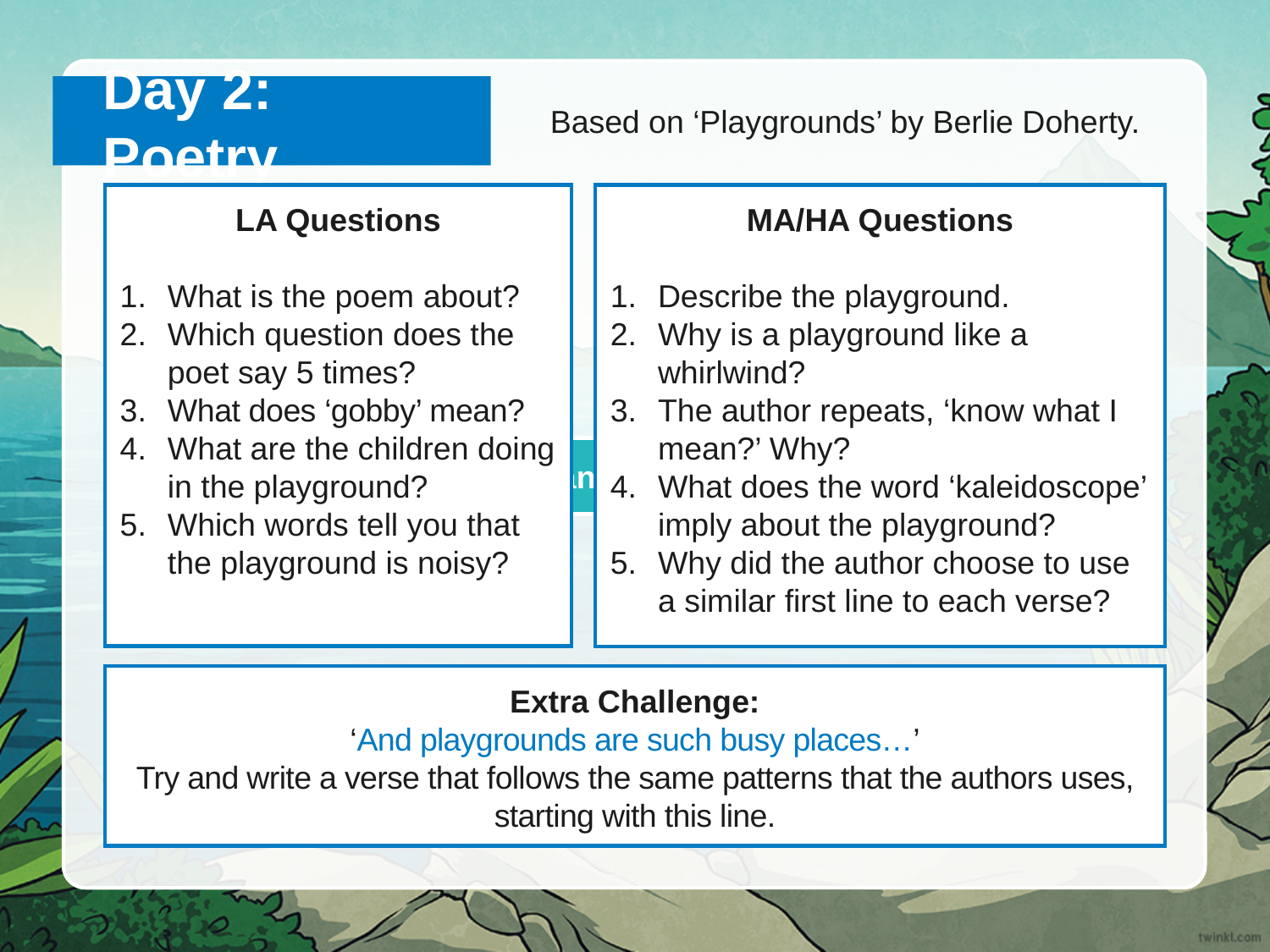

Day 2: Poetry
Based on ‘Playgrounds’ by Berlie Doherty.
LA Questions

What is the poem about?
Which question does the poet say 5 times?
What does ‘gobby’ mean?
What are the children doing in the playground?
Which words tell you that the playground is noisy?
MA/HA Questions

Describe the playground.
Why is a playground like a whirlwind?
The author repeats, ‘know what I mean?’ Why?
What does the word ‘kaleidoscope’ imply about the playground?
Why did the author choose to use a similar first line to each verse?
Poem can be found here.
Extra Challenge:
‘And playgrounds are such busy places…’
Try and write a verse that follows the same patterns that the authors uses, starting with this line.
Questions